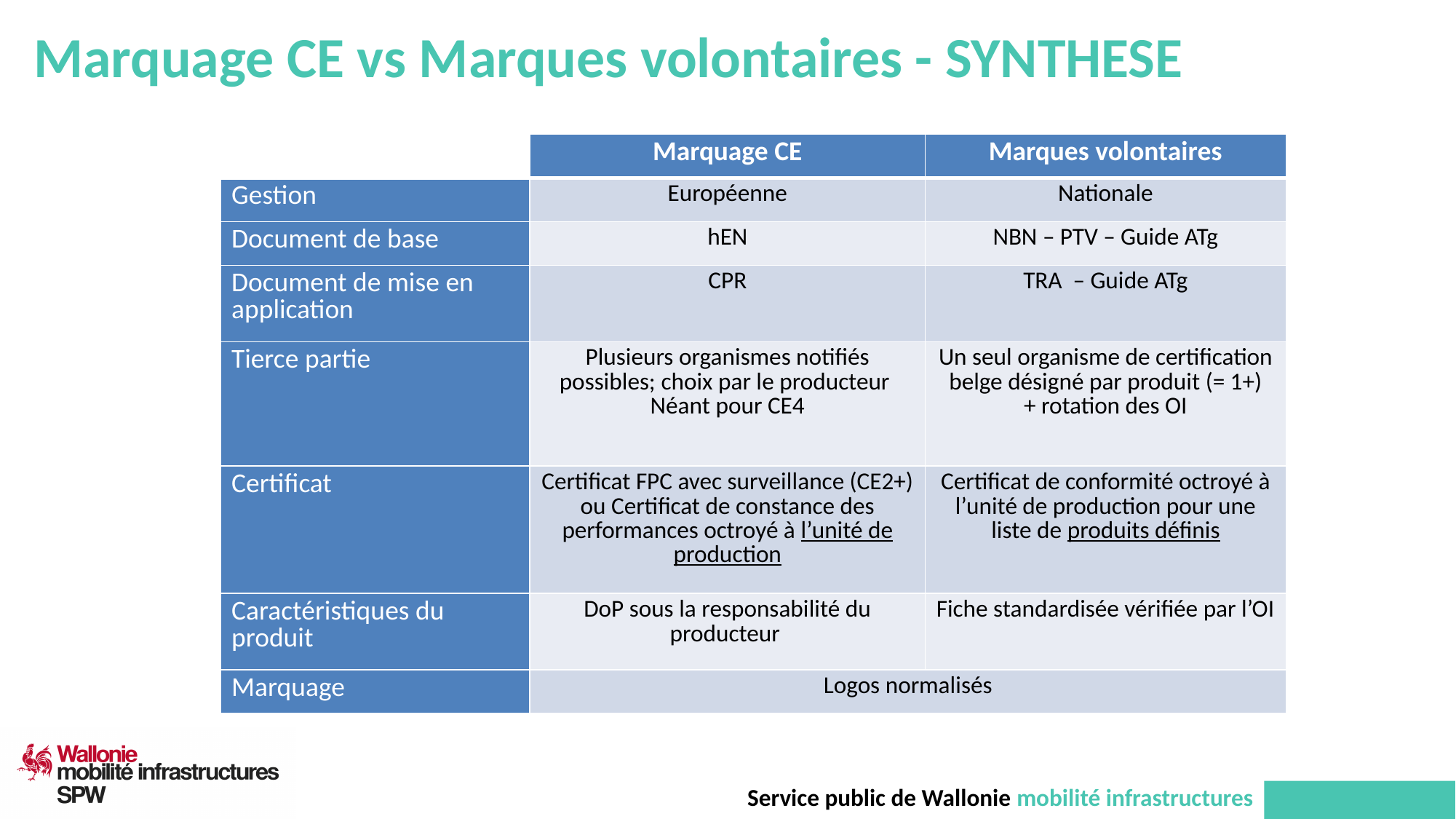

# Marquage CE vs Marques volontaires - SYNTHESE
|  | Marquage CE | Marques volontaires |
| --- | --- | --- |
| Gestion | Européenne | Nationale |
| Document de base | hEN | NBN – PTV – Guide ATg |
| Document de mise en application | CPR | TRA – Guide ATg |
| Tierce partie | Plusieurs organismes notifiés possibles; choix par le producteur Néant pour CE4 | Un seul organisme de certification belge désigné par produit (= 1+) + rotation des OI |
| Certificat | Certificat FPC avec surveillance (CE2+) ou Certificat de constance des performances octroyé à l’unité de production | Certificat de conformité octroyé à l’unité de production pour une liste de produits définis |
| Caractéristiques du produit | DoP sous la responsabilité du producteur | Fiche standardisée vérifiée par l’OI |
| Marquage | Logos normalisés |  |
16